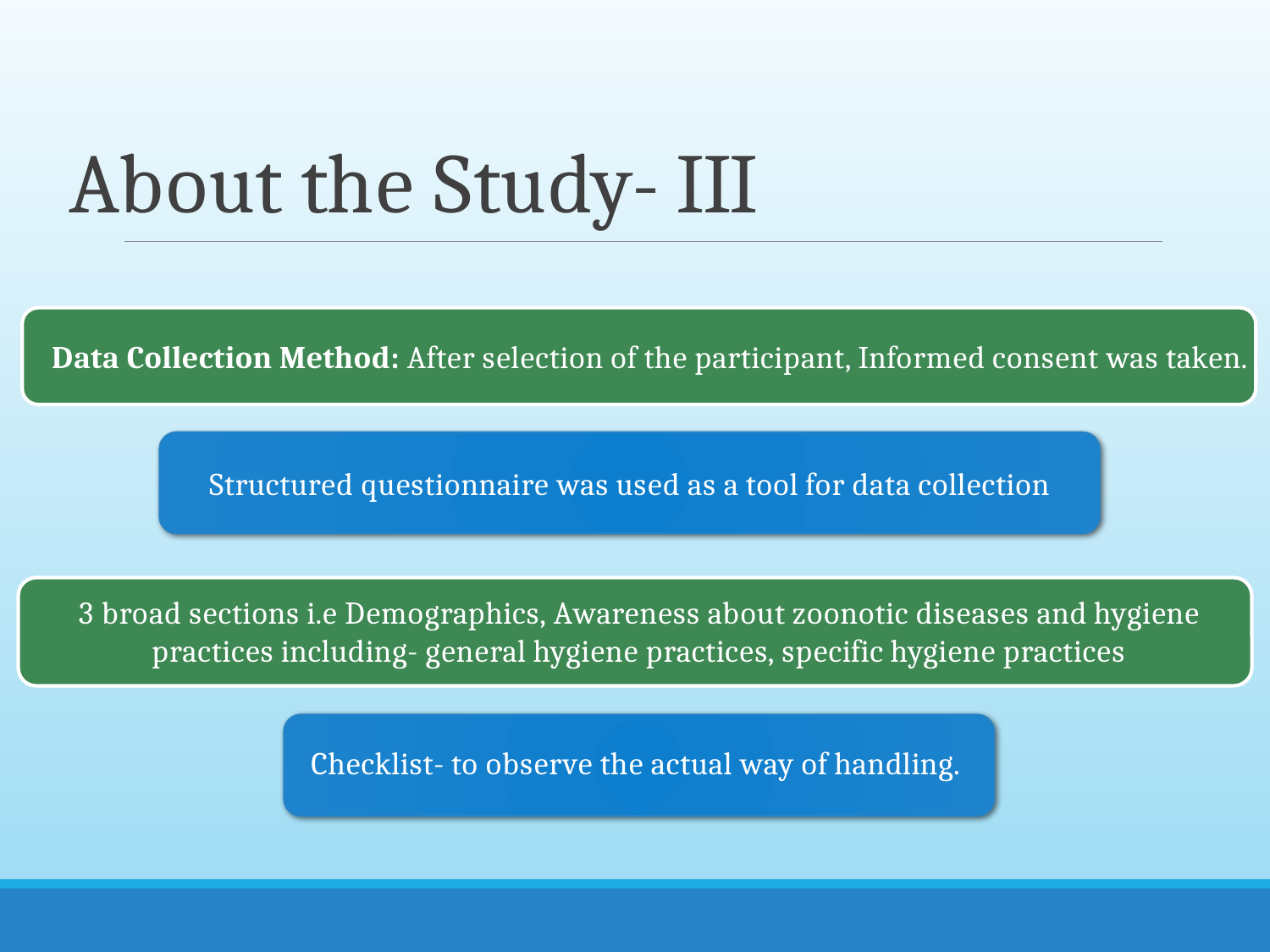

About the Study- III

Data Collection Method: After selection of the participant, Informed consent was taken.

Structured questionnaire was used as a tool for data collection

3 broad sections i.e Demographics, Awareness about zoonotic diseases and hygiene practices including- general hygiene practices, specific hygiene practices

Checklist- to observe the actual way of handling.